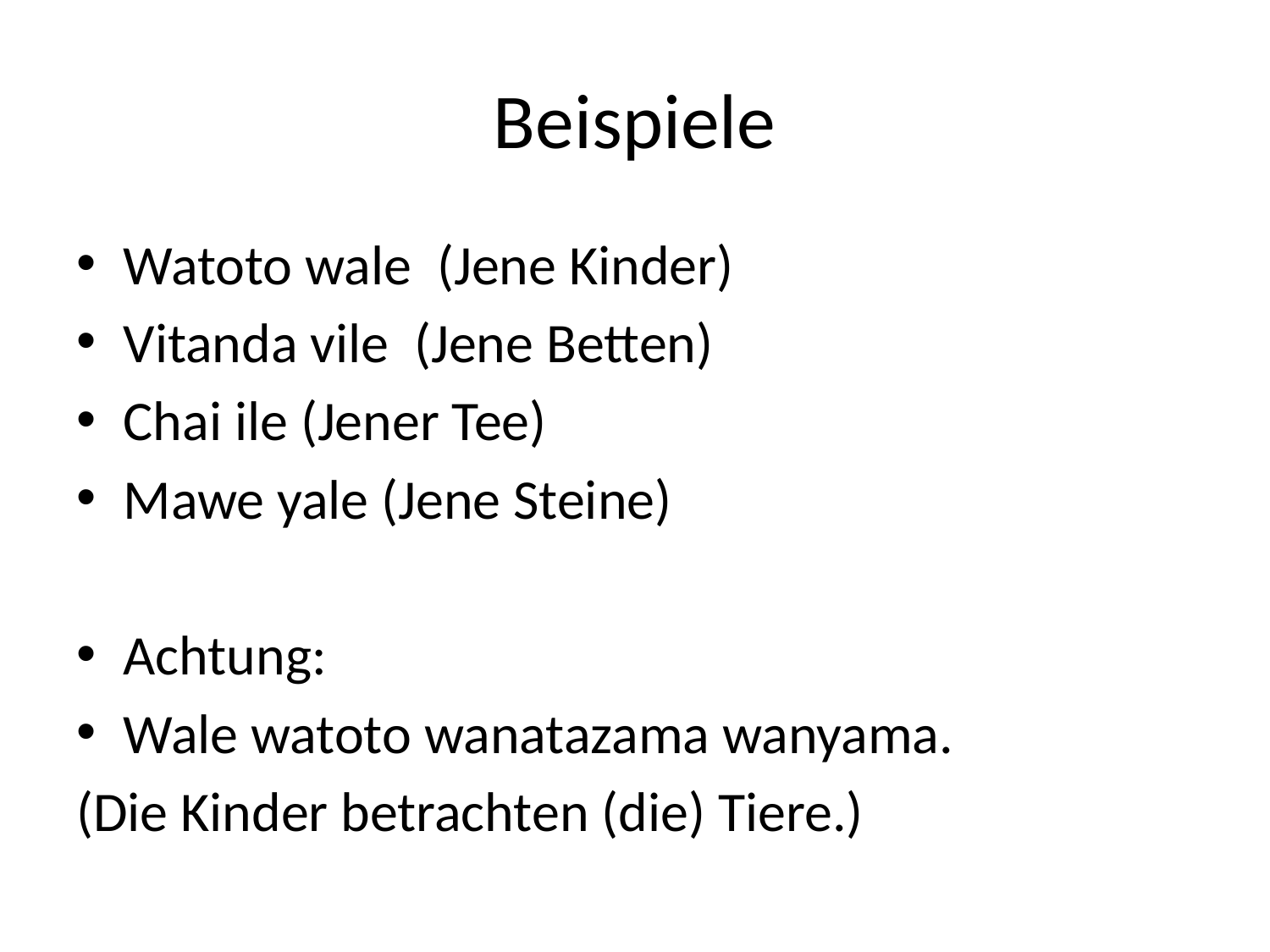

# Beispiele
Watoto wale  (Jene Kinder)
Vitanda vile  (Jene Betten)
Chai ile (Jener Tee)
Mawe yale (Jene Steine)

Achtung:
Wale watoto wanatazama wanyama.
(Die Kinder betrachten (die) Tiere.)